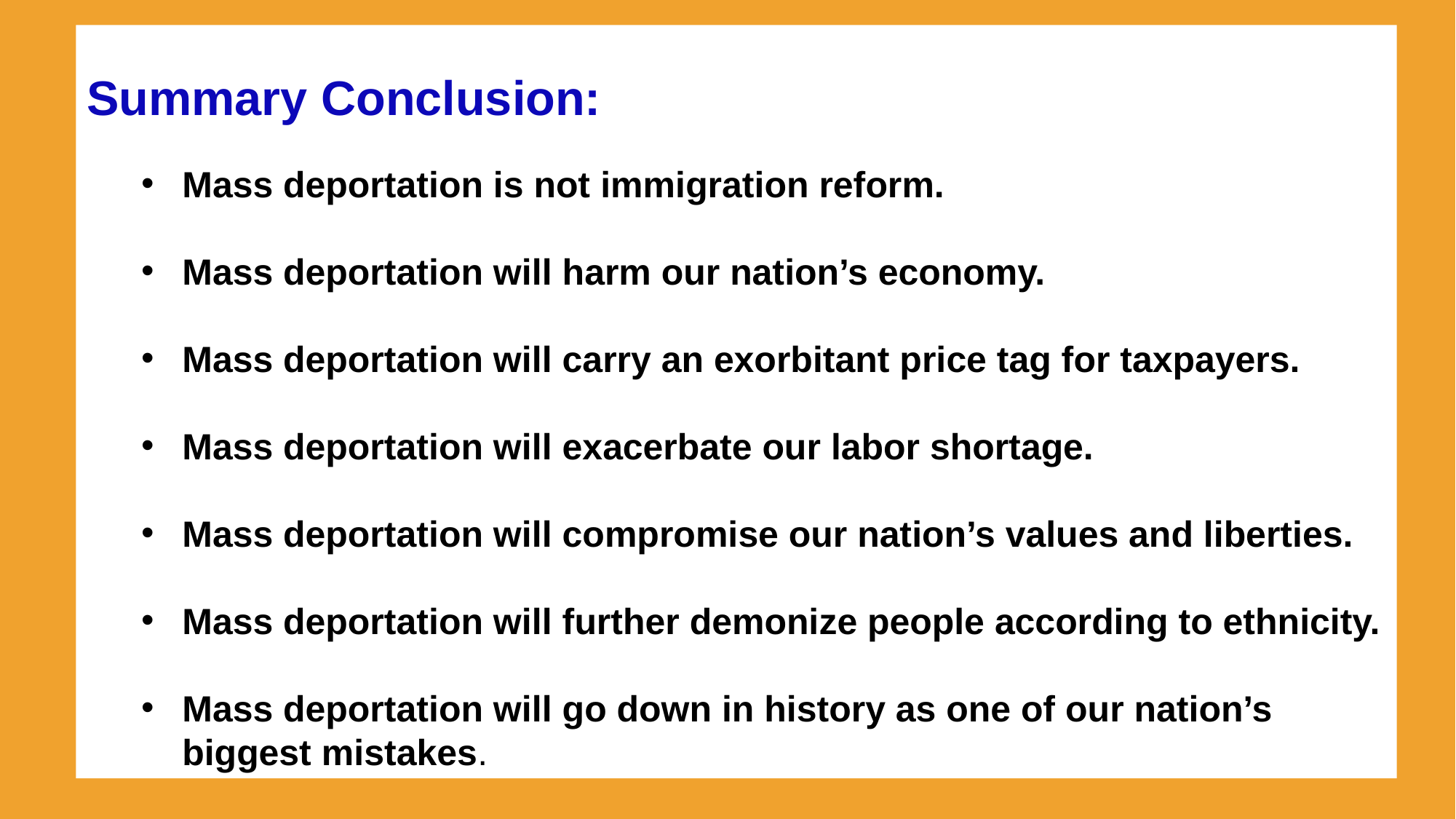

Summary Conclusion:

Mass deportation is not immigration reform.

Mass deportation will harm our nation’s economy.

Mass deportation will carry an exorbitant price tag for taxpayers.

Mass deportation will exacerbate our labor shortage.

Mass deportation will compromise our nation’s values and liberties.

Mass deportation will further demonize people according to ethnicity.

Mass deportation will go down in history as one of our nation’s biggest mistakes.